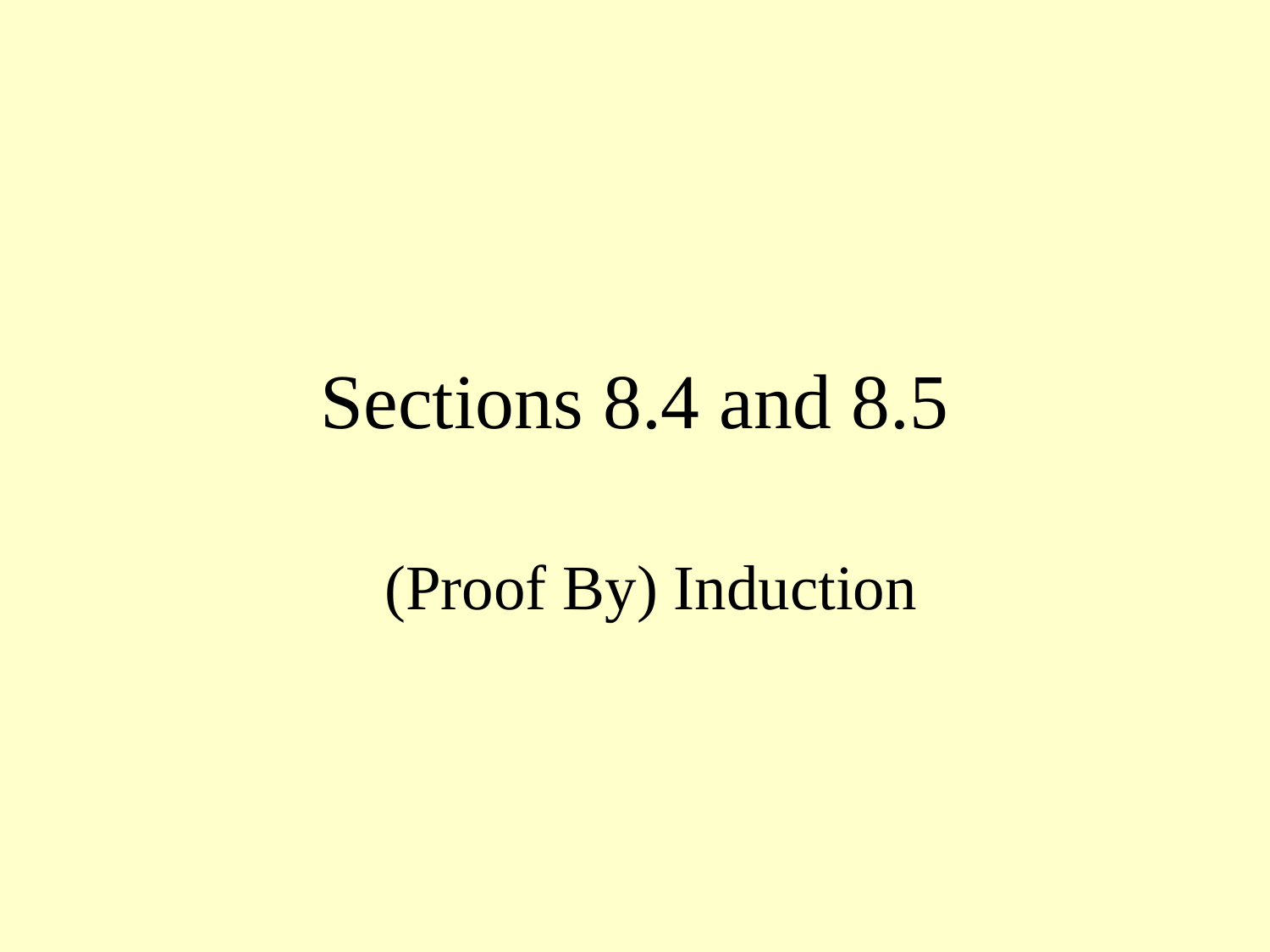

# Sections 8.4 and 8.5
(Proof By) Induction